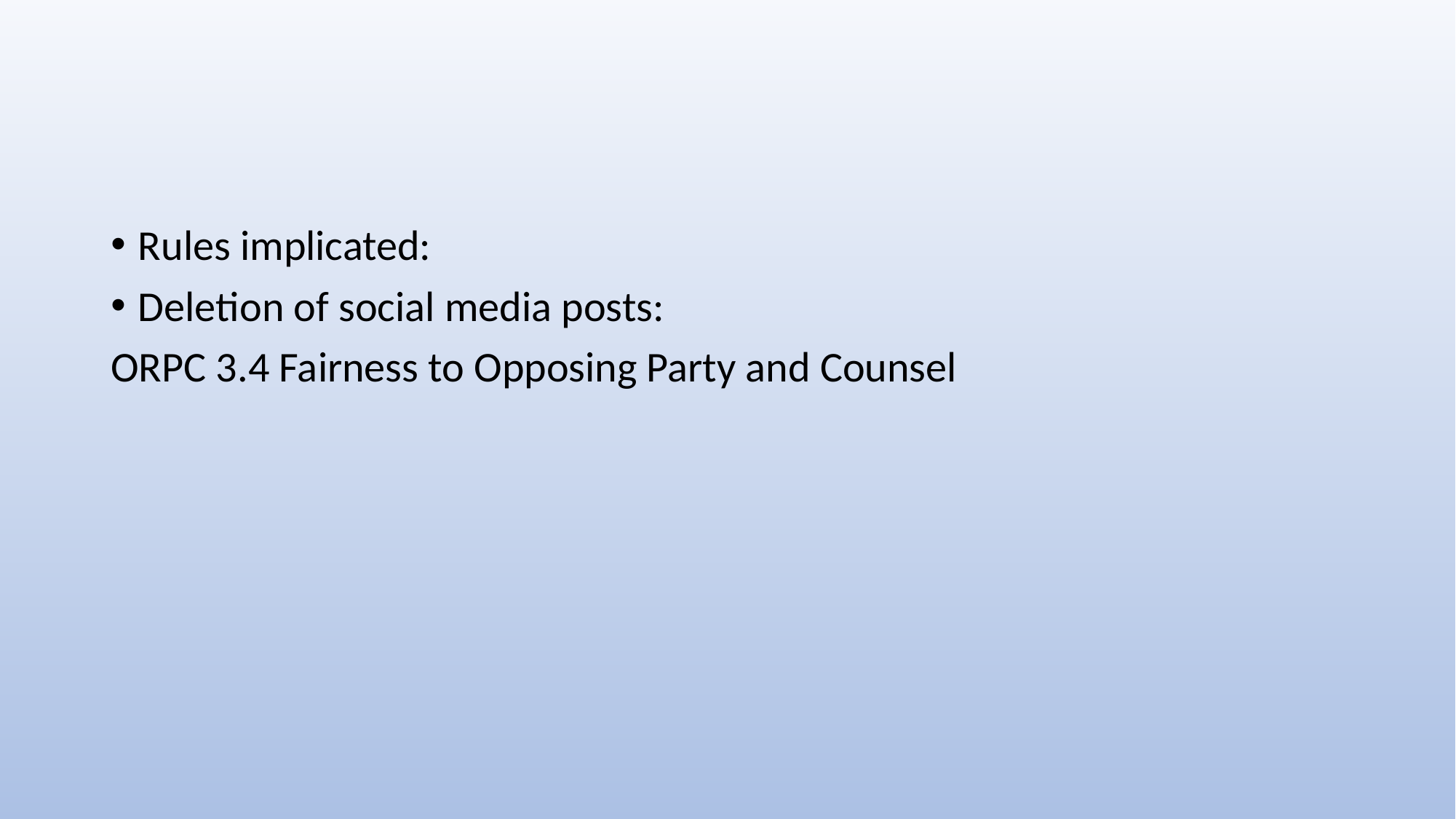

#
Rules implicated:
Deletion of social media posts:
ORPC 3.4 Fairness to Opposing Party and Counsel